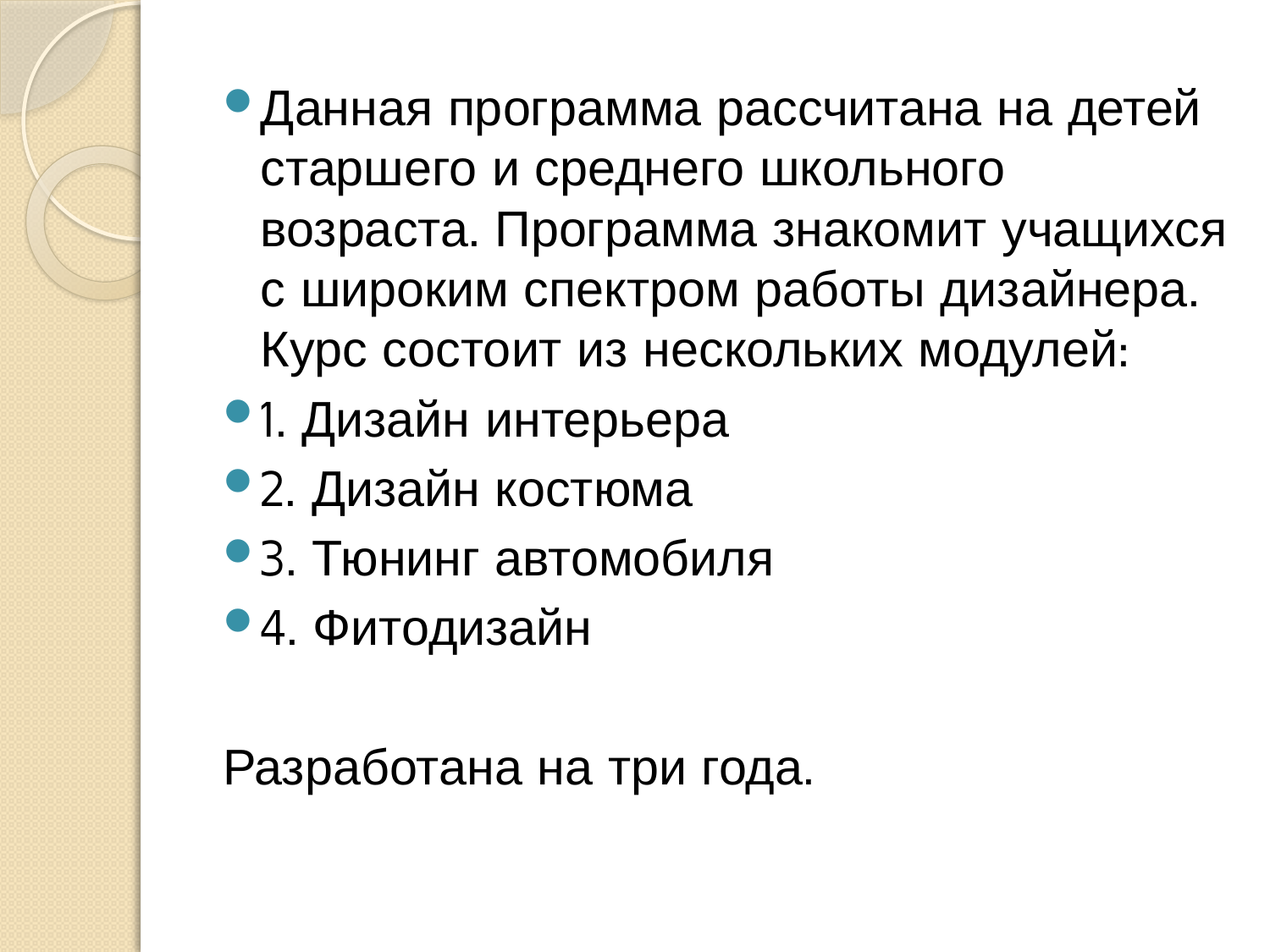

#
Данная программа рассчитана на детей старшего и среднего школьного возраста. Программа знакомит учащихся с широким спектром работы дизайнера. Курс состоит из нескольких модулей:
1. Дизайн интерьера
2. Дизайн костюма
3. Тюнинг автомобиля
4. Фитодизайн

Разработана на три года.